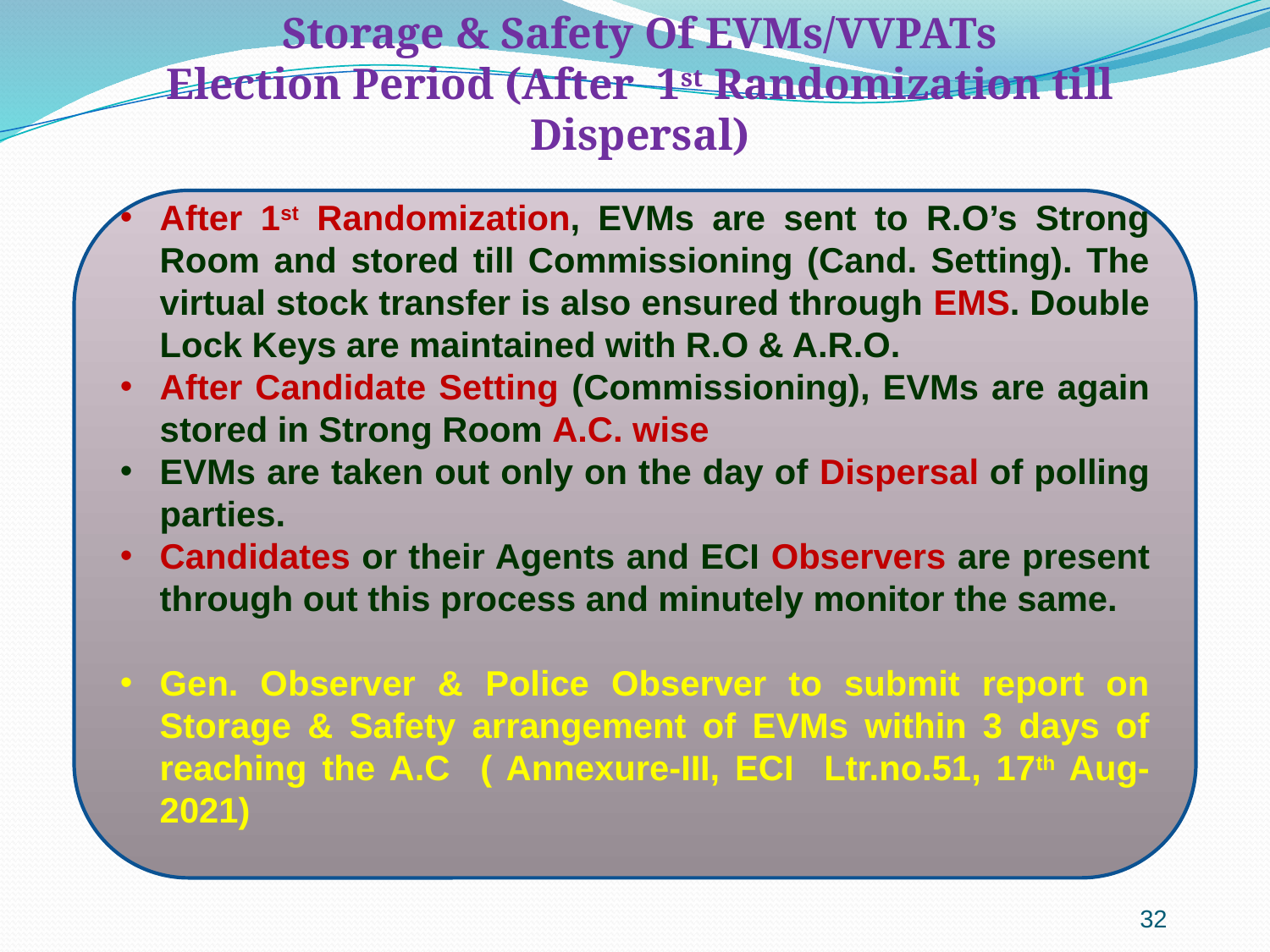

# Storage & Safety Of EVMs/VVPATs Election Period (After  1st Randomization till Dispersal)

After 1st Randomization, EVMs are sent to R.O’s Strong Room and stored till Commissioning (Cand. Setting). The virtual stock transfer is also ensured through EMS. Double Lock Keys are maintained with R.O & A.R.O.
After Candidate Setting (Commissioning), EVMs are again stored in Strong Room A.C. wise
EVMs are taken out only on the day of Dispersal of polling parties.
Candidates or their Agents and ECI Observers are present through out this process and minutely monitor the same.

Gen. Observer & Police Observer to submit report on Storage & Safety arrangement of EVMs within 3 days of reaching the A.C  ( Annexure-III, ECI  Ltr.no.51, 17th Aug-2021)

32